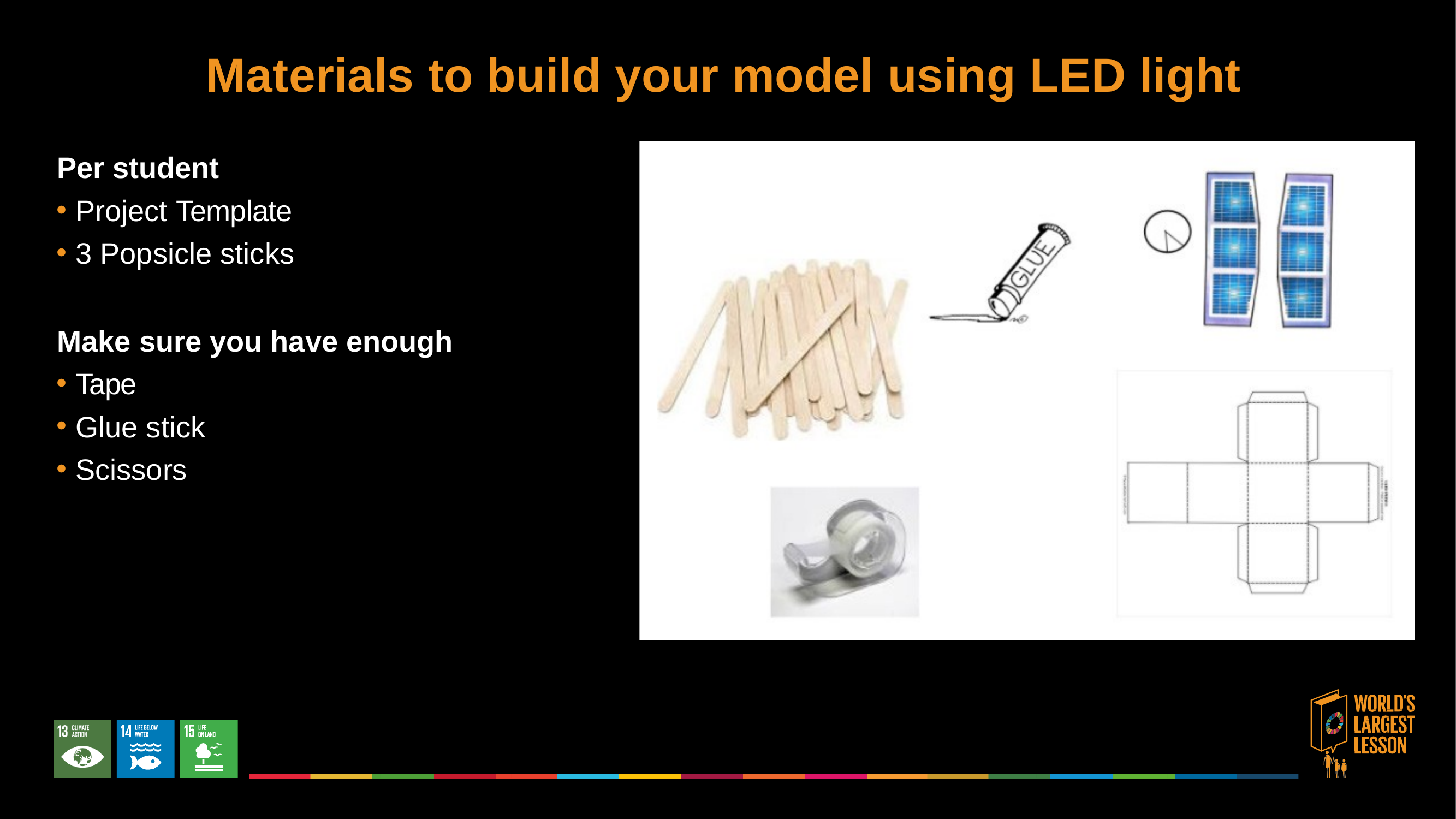

# Materials to build your model using LED light
Per student
Project Template
3 Popsicle sticks

Make sure you have enough
Tape
Glue stick
Scissors